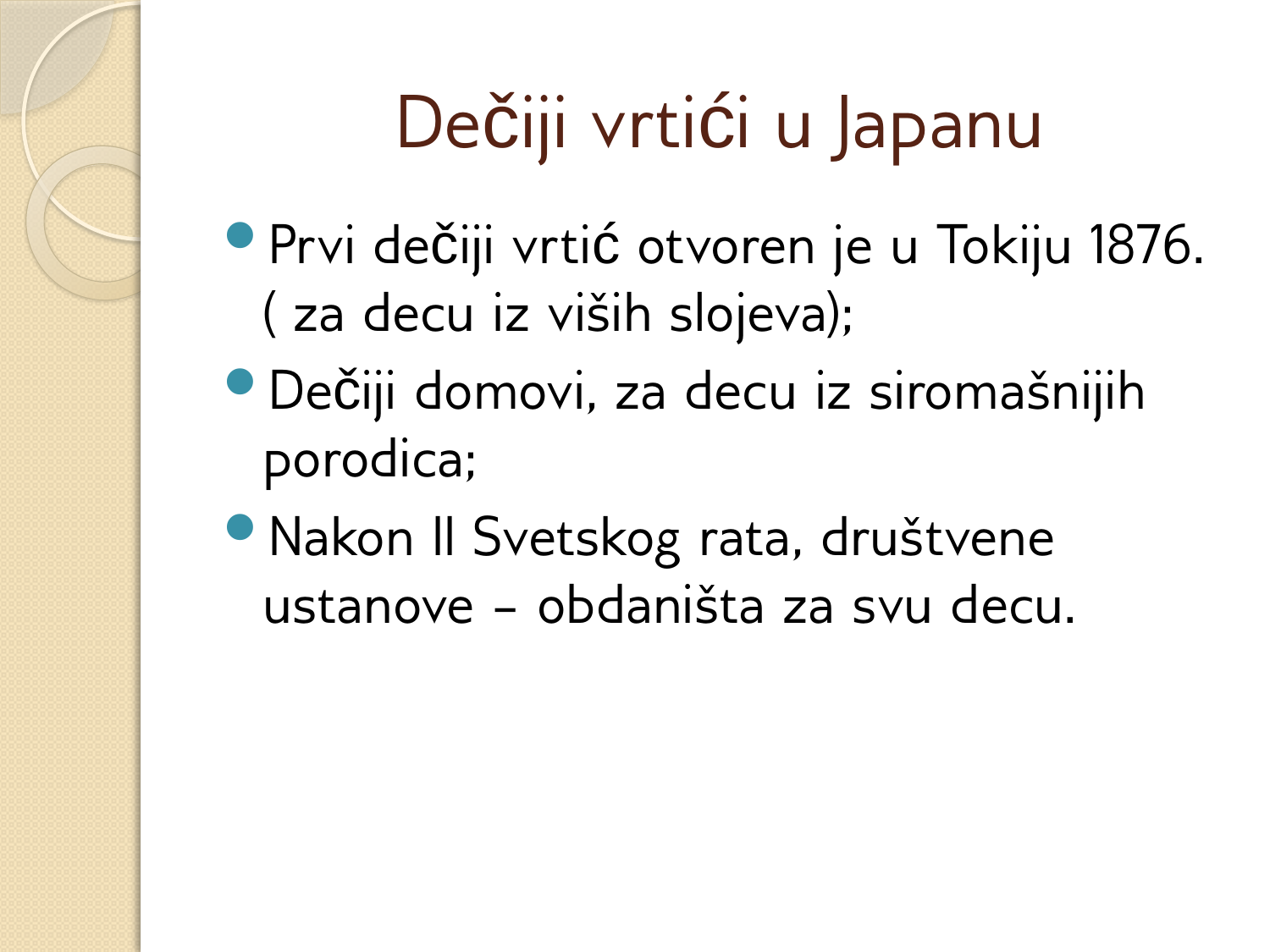

# Dečiji vrtići u Japanu
Prvi dečiji vrtić otvoren je u Tokiju 1876. ( za decu iz viših slojeva);
Dečiji domovi, za decu iz siromašnijih porodica;
Nakon II Svetskog rata, društvene ustanove – obdaništa za svu decu.